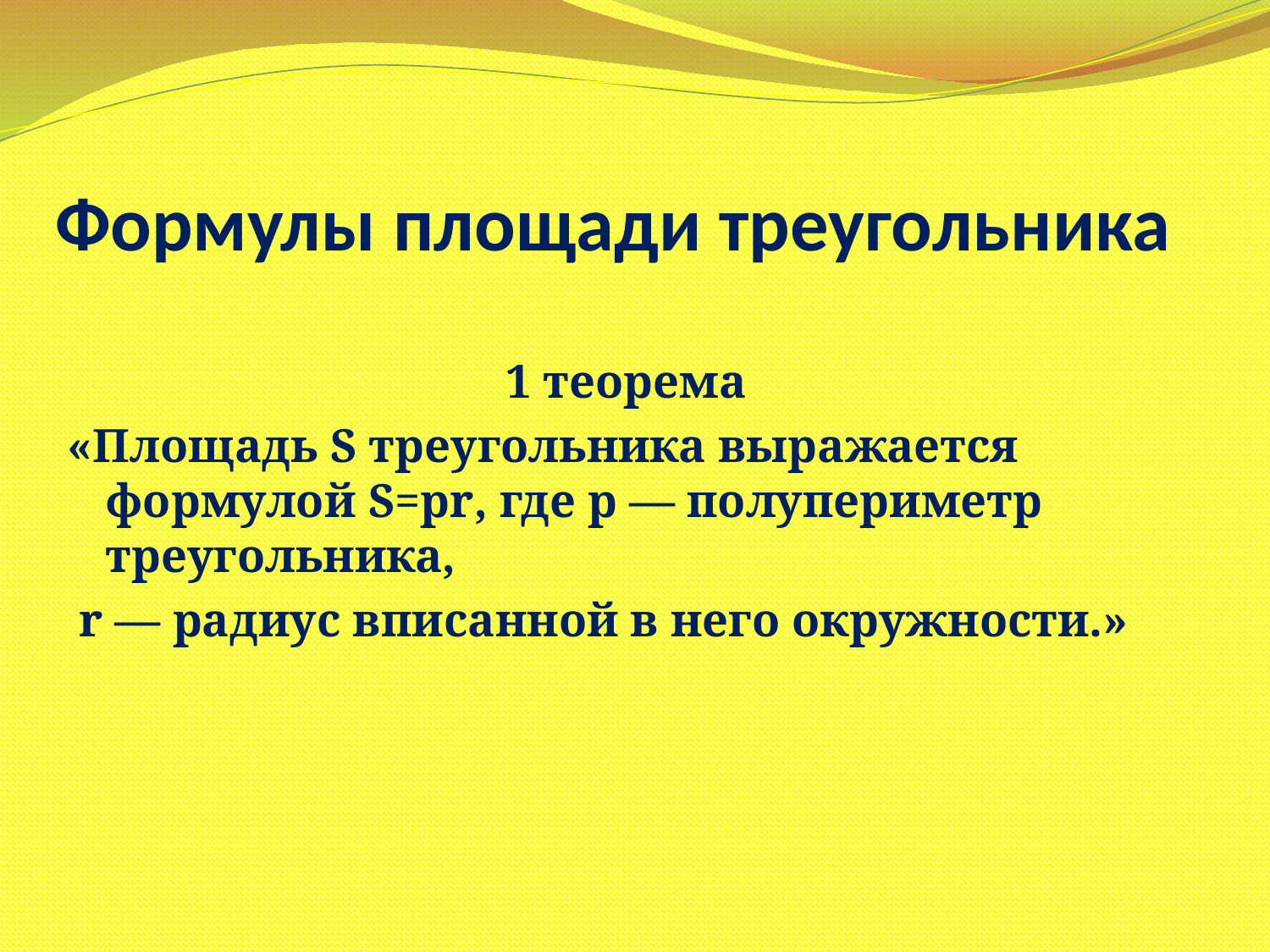

# Формулы площади треугольника
                                     1 теорема
«Площадь S треугольника выражается формулой S=pr, где р — полупериметр треугольника,
 r — радиус вписанной в него окружности.»